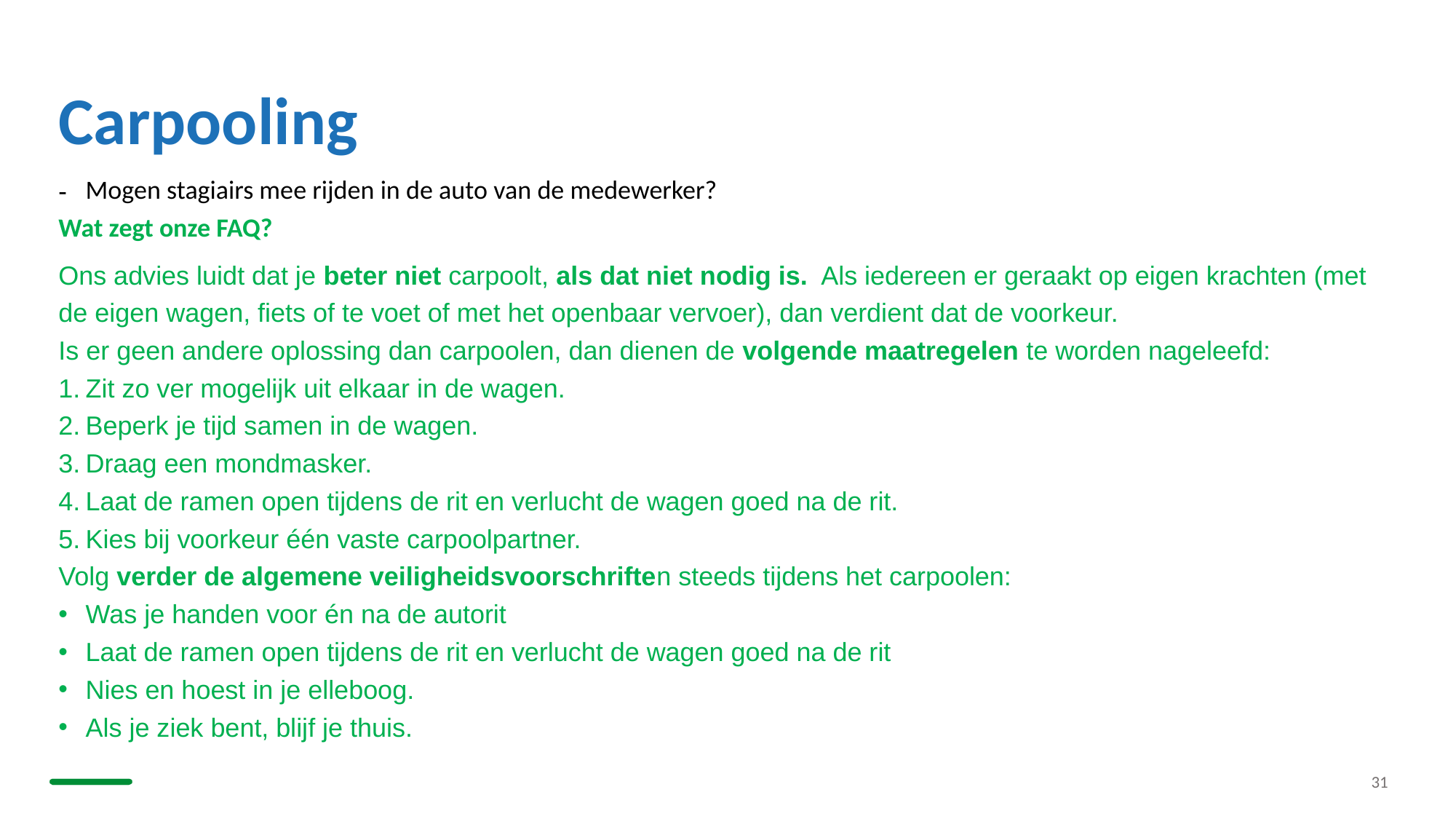

# Carpooling
Mogen stagiairs mee rijden in de auto van de medewerker?
Wat zegt onze FAQ?
Ons advies luidt dat je beter niet carpoolt, als dat niet nodig is.  Als iedereen er geraakt op eigen krachten (met de eigen wagen, fiets of te voet of met het openbaar vervoer), dan verdient dat de voorkeur.
Is er geen andere oplossing dan carpoolen, dan dienen de volgende maatregelen te worden nageleefd:
Zit zo ver mogelijk uit elkaar in de wagen.
Beperk je tijd samen in de wagen.
Draag een mondmasker.
Laat de ramen open tijdens de rit en verlucht de wagen goed na de rit.
Kies bij voorkeur één vaste carpoolpartner.
Volg verder de algemene veiligheidsvoorschriften steeds tijdens het carpoolen:
Was je handen voor én na de autorit
Laat de ramen open tijdens de rit en verlucht de wagen goed na de rit
Nies en hoest in je elleboog.
Als je ziek bent, blijf je thuis.

31